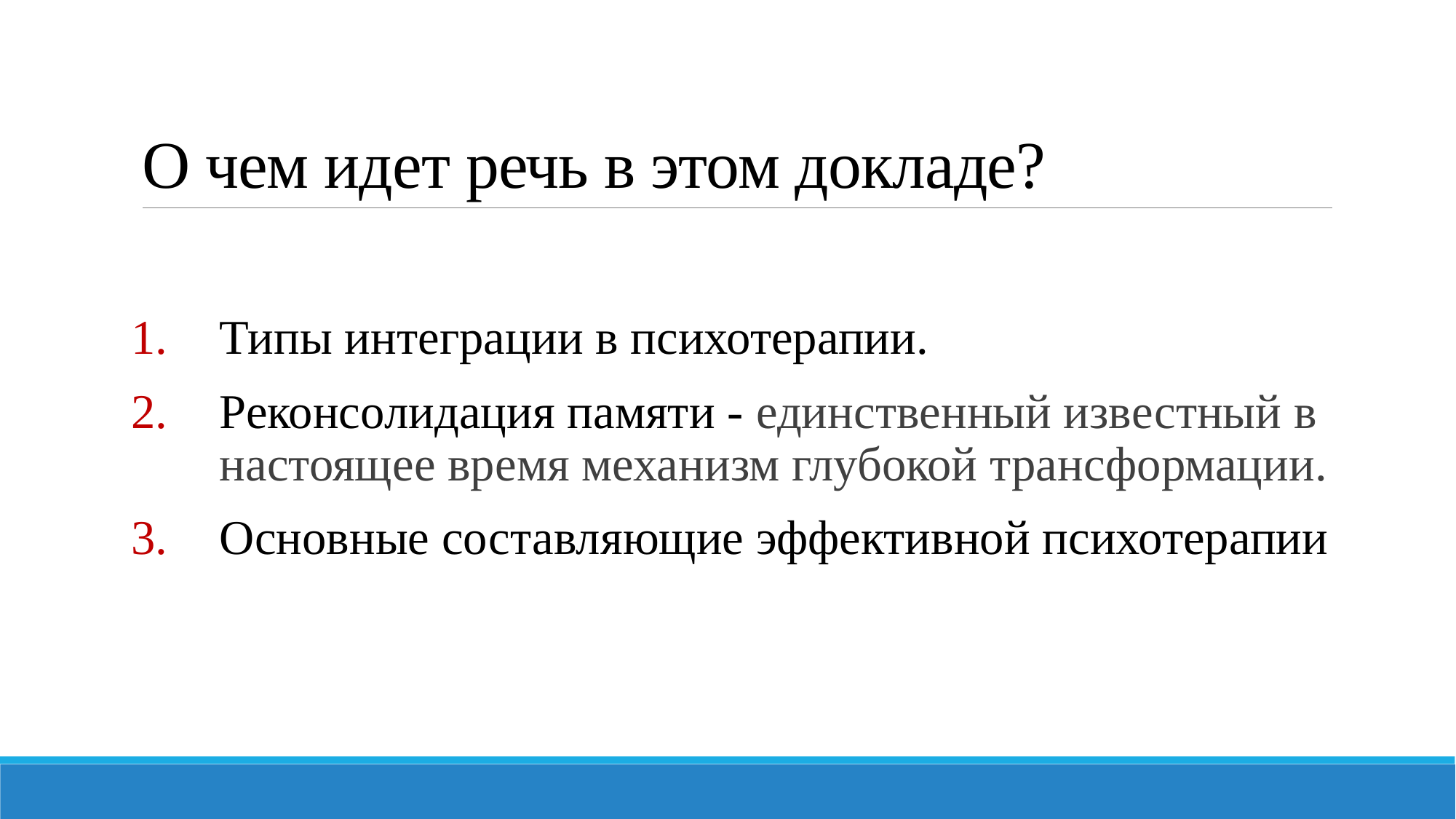

# О чем идет речь в этом докладе?

Типы интеграции в психотерапии.
Реконсолидация памяти - единственный известный в настоящее время механизм глубокой трансформации.
Основные составляющие эффективной психотерапии